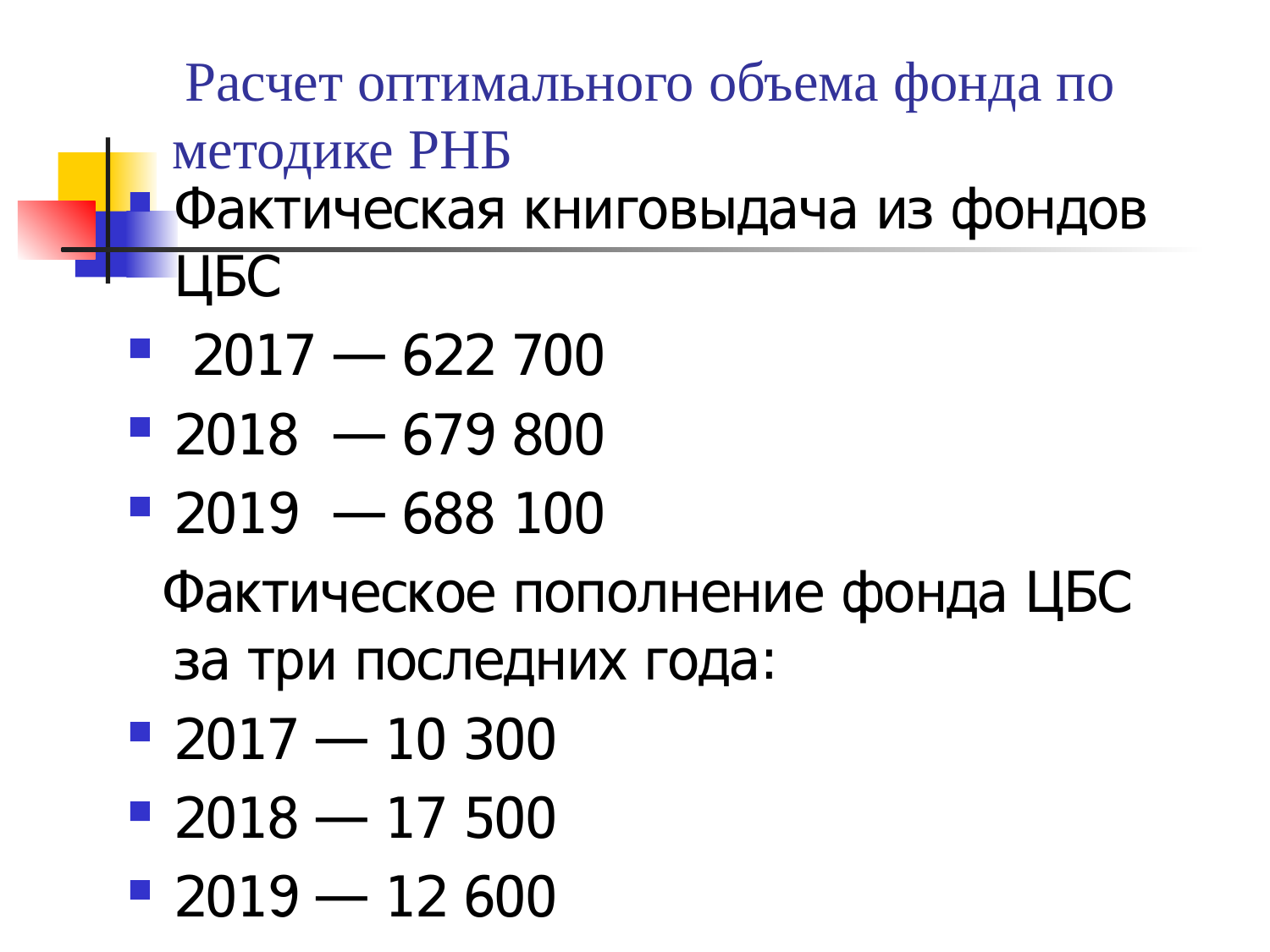

# Расчет оптимального объема фонда по методике РНБ
Фактическая книговыдача из фондов ЦБС
 2017 — 622 700
2018  — 679 800
2019  — 688 100
  Фактическое пополнение фонда ЦБС за три последних года:
2017 — 10 300
2018 — 17 500
2019 — 12 600